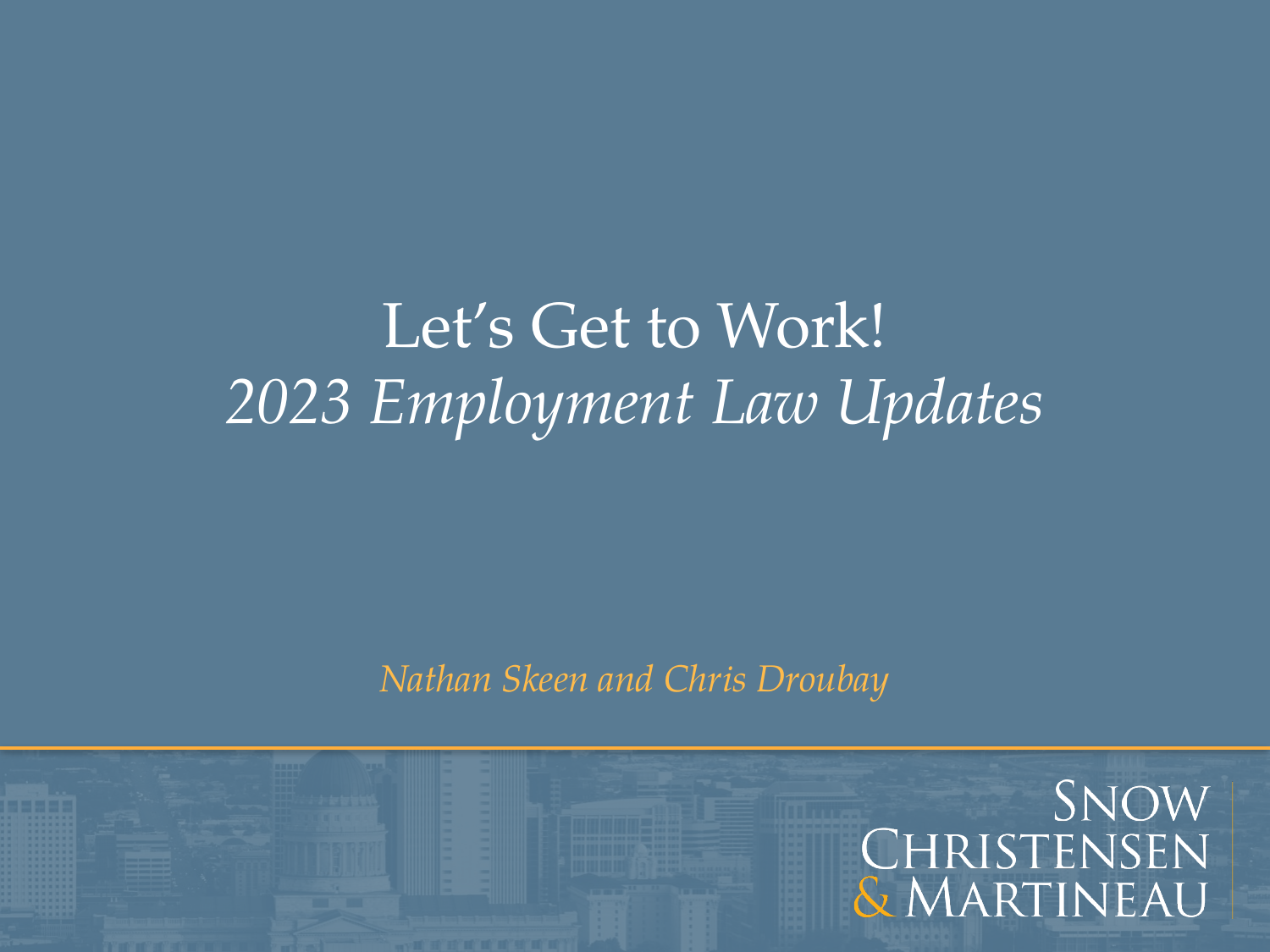

# Let’s Get to Work! 2023 Employment Law Updates
Nathan Skeen and Chris Droubay